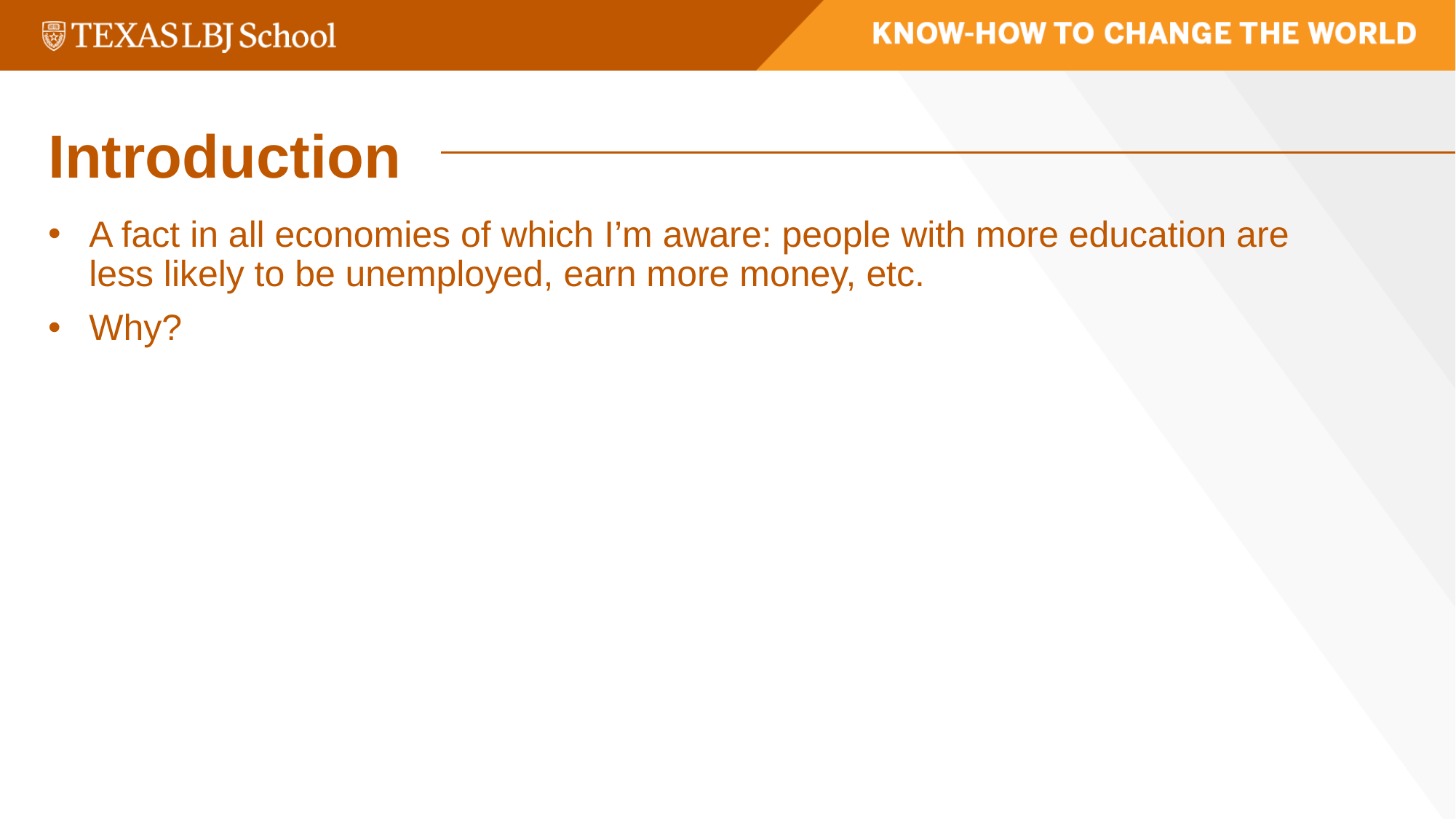

Introduction
A fact in all economies of which I’m aware: people with more education are less likely to be unemployed, earn more money, etc.
Why?